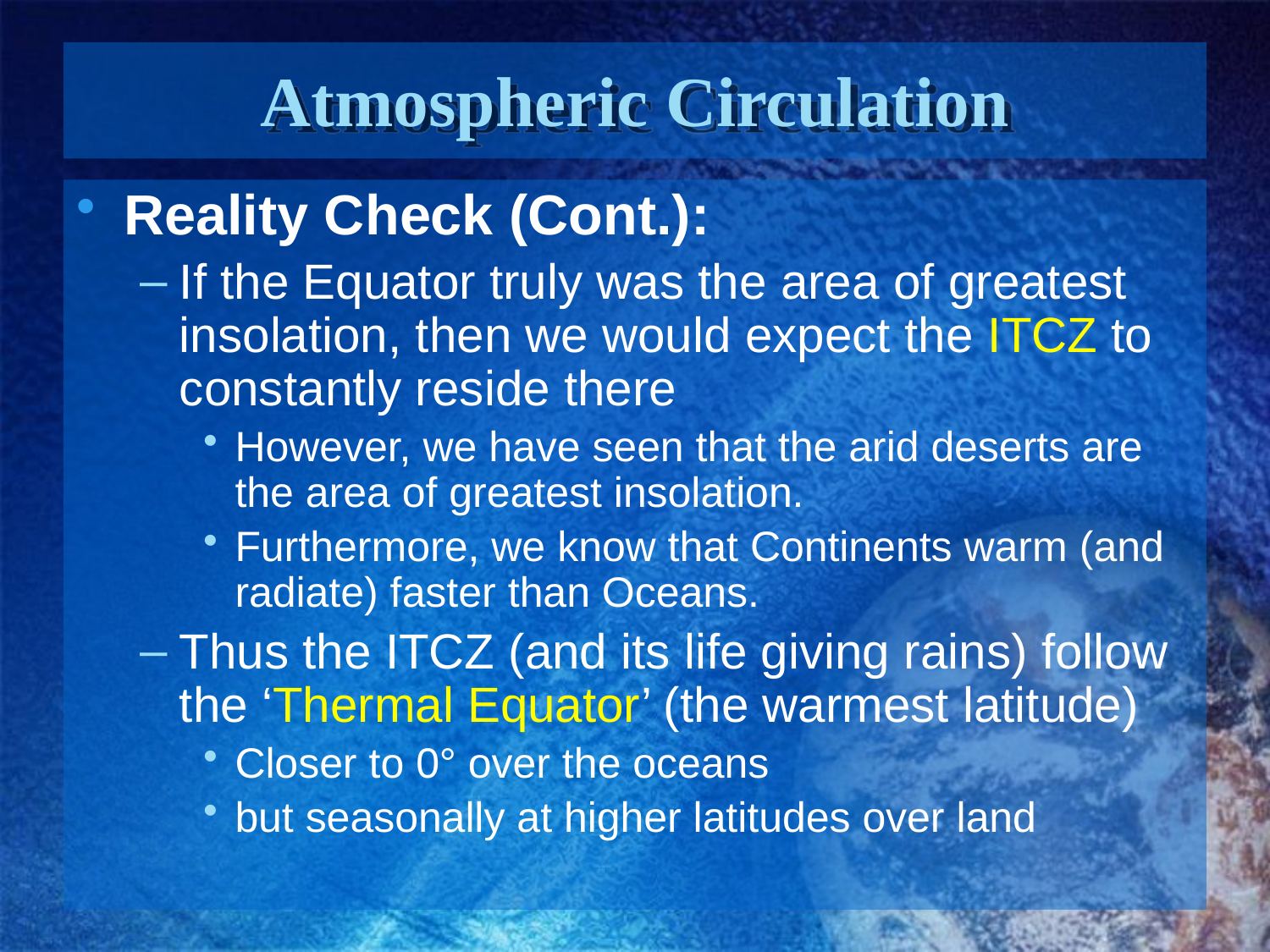

# Atmospheric Circulation
Reality Check (Cont.):
If the Equator truly was the area of greatest insolation, then we would expect the ITCZ to constantly reside there
However, we have seen that the arid deserts are the area of greatest insolation.
Furthermore, we know that Continents warm (and radiate) faster than Oceans.
Thus the ITCZ (and its life giving rains) follow the ‘Thermal Equator’ (the warmest latitude)
Closer to 0° over the oceans
but seasonally at higher latitudes over land